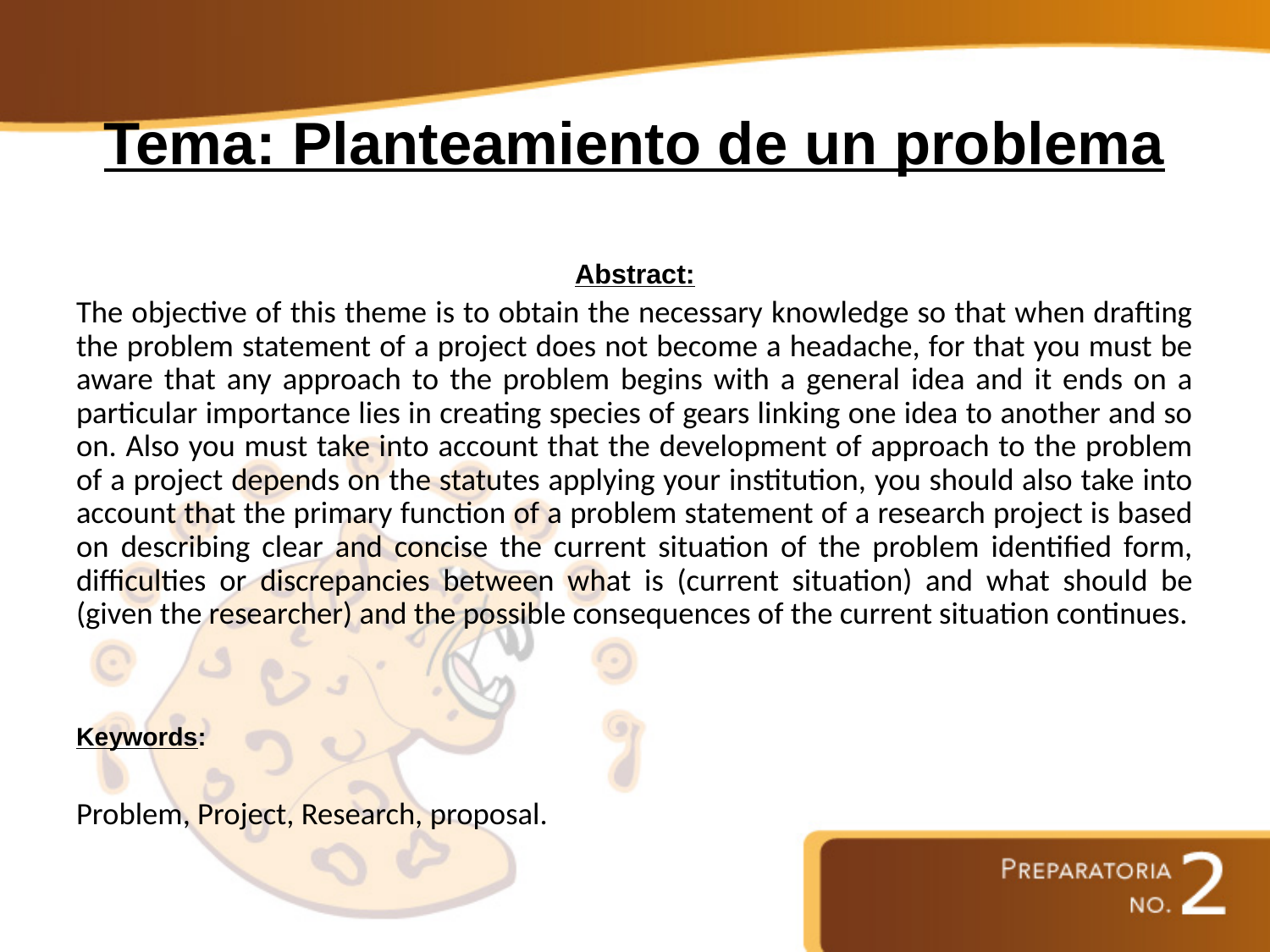

# Tema: Planteamiento de un problema

Abstract:
The objective of this theme is to obtain the necessary knowledge so that when drafting the problem statement of a project does not become a headache, for that you must be aware that any approach to the problem begins with a general idea and it ends on a particular importance lies in creating species of gears linking one idea to another and so on. Also you must take into account that the development of approach to the problem of a project depends on the statutes applying your institution, you should also take into account that the primary function of a problem statement of a research project is based on describing clear and concise the current situation of the problem identified form, difficulties or discrepancies between what is (current situation) and what should be (given the researcher) and the possible consequences of the current situation continues.

Keywords:

Problem, Project, Research, proposal.